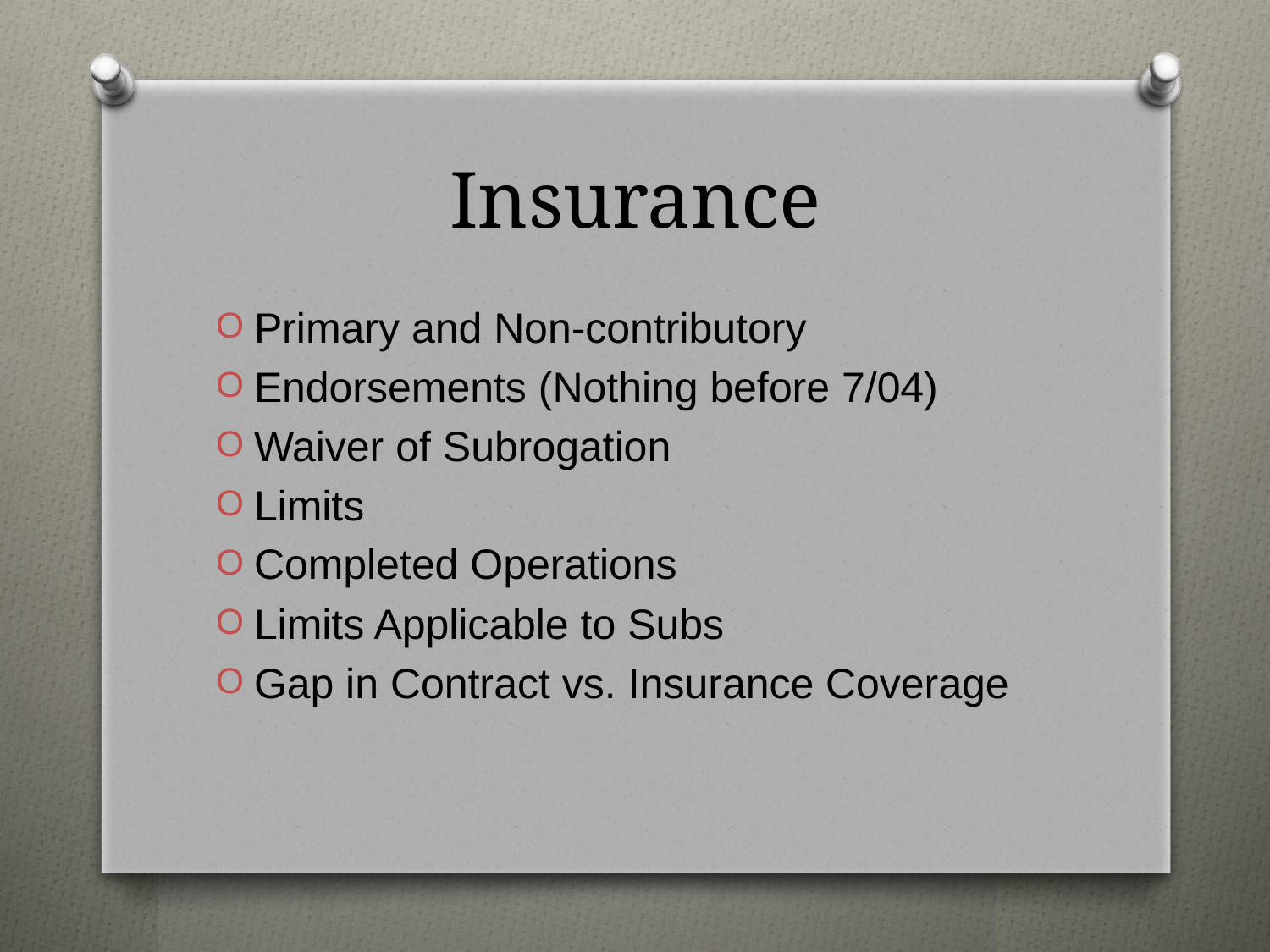

# Insurance
Primary and Non-contributory
Endorsements (Nothing before 7/04)
Waiver of Subrogation
Limits
Completed Operations
Limits Applicable to Subs
Gap in Contract vs. Insurance Coverage